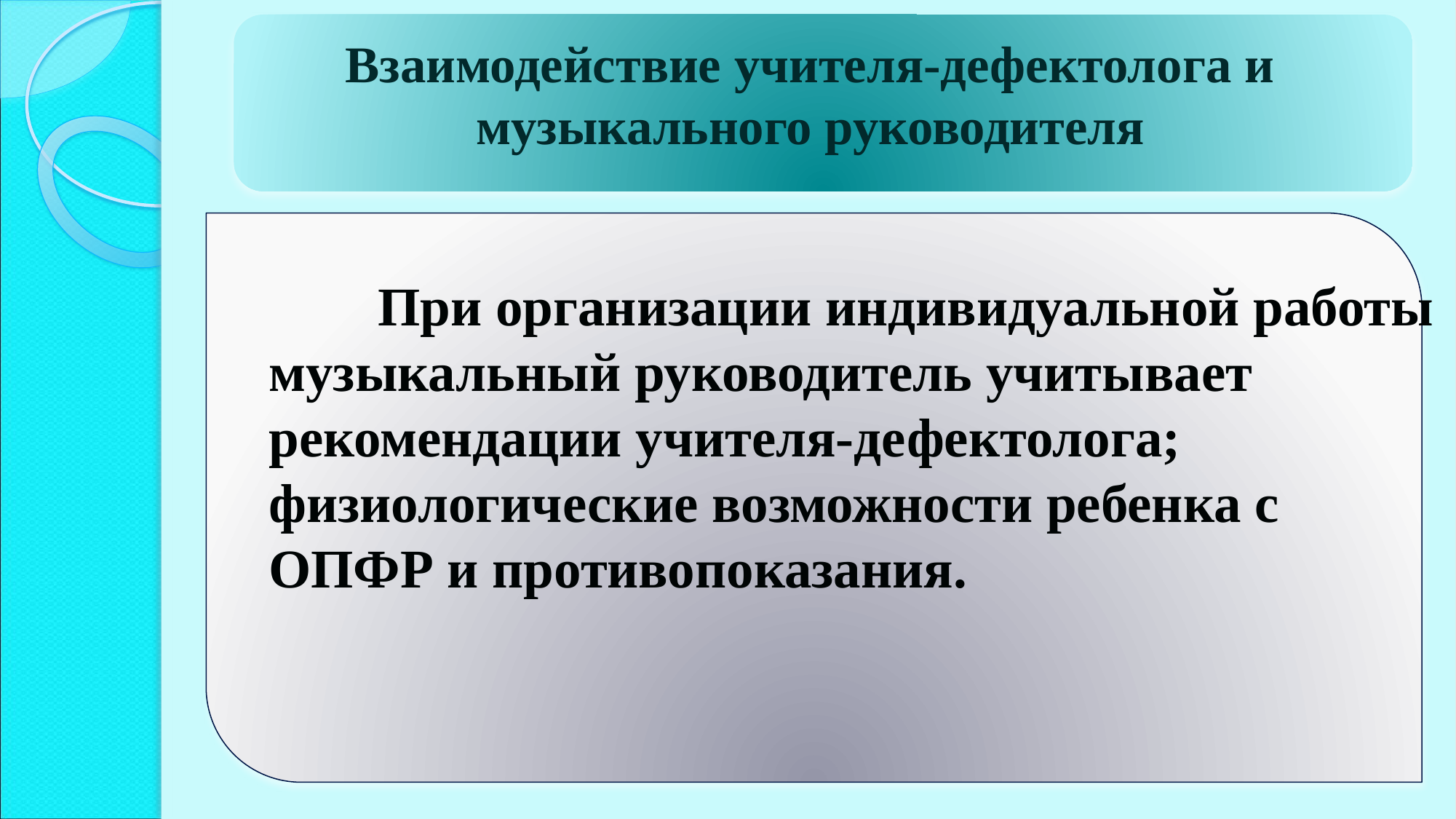

Взаимодействие учителя-дефектолога и музыкального руководителя

Вы видите черные или белые точки?
# При организации индивидуальной работы музыкальный руководитель учитывает рекомендации учителя-дефектолога; физиологические возможности ребенка с ОПФР и противопоказания.